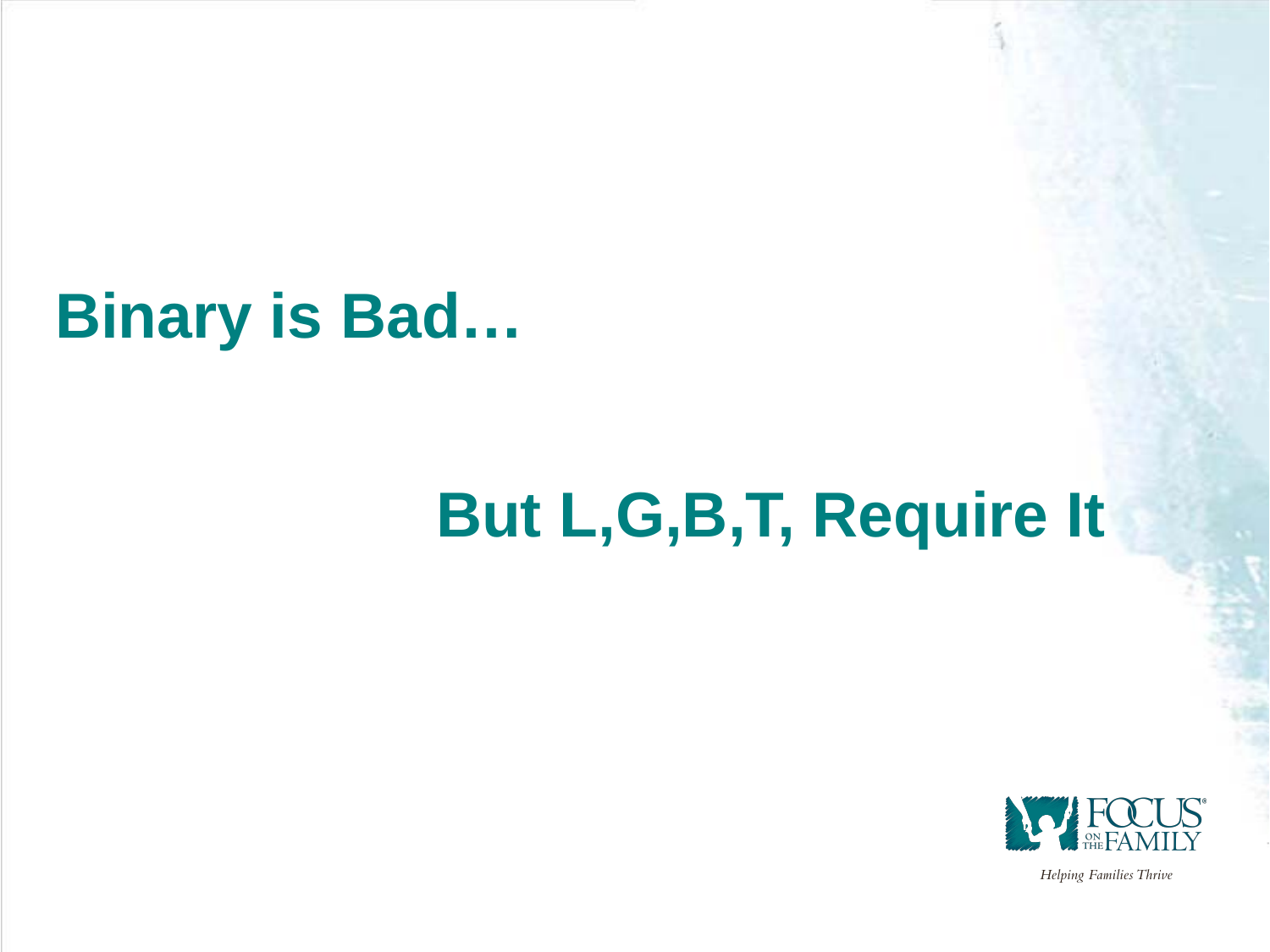

Binary is Bad…

			But L,G,B,T, Require It